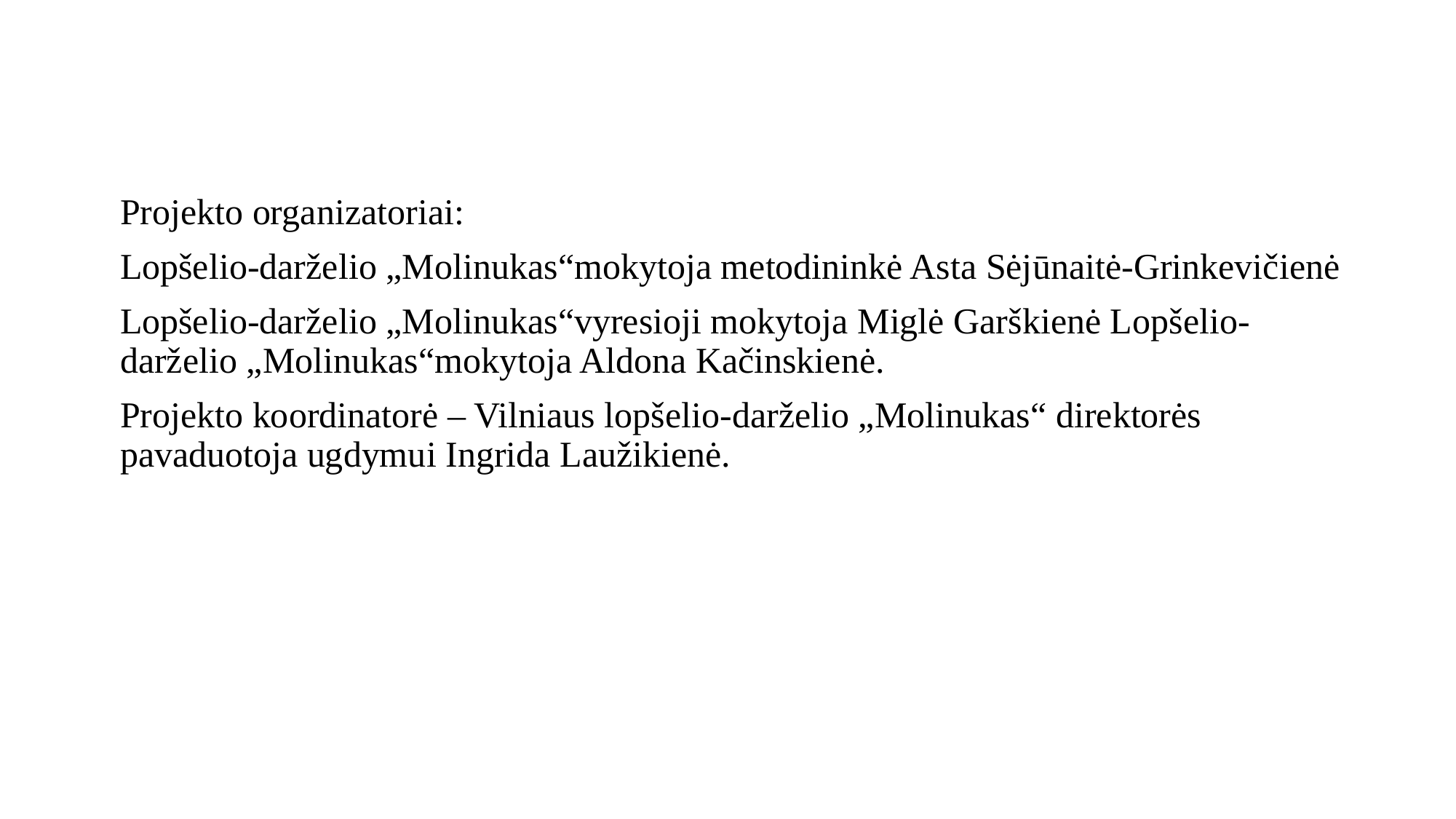

Projekto organizatoriai:
Lopšelio-darželio „Molinukas“mokytoja metodininkė Asta Sėjūnaitė-Grinkevičienė
Lopšelio-darželio „Molinukas“vyresioji mokytoja Miglė Garškienė Lopšelio-darželio „Molinukas“mokytoja Aldona Kačinskienė.
Projekto koordinatorė – Vilniaus lopšelio-darželio „Molinukas“ direktorės pavaduotoja ugdymui Ingrida Laužikienė.